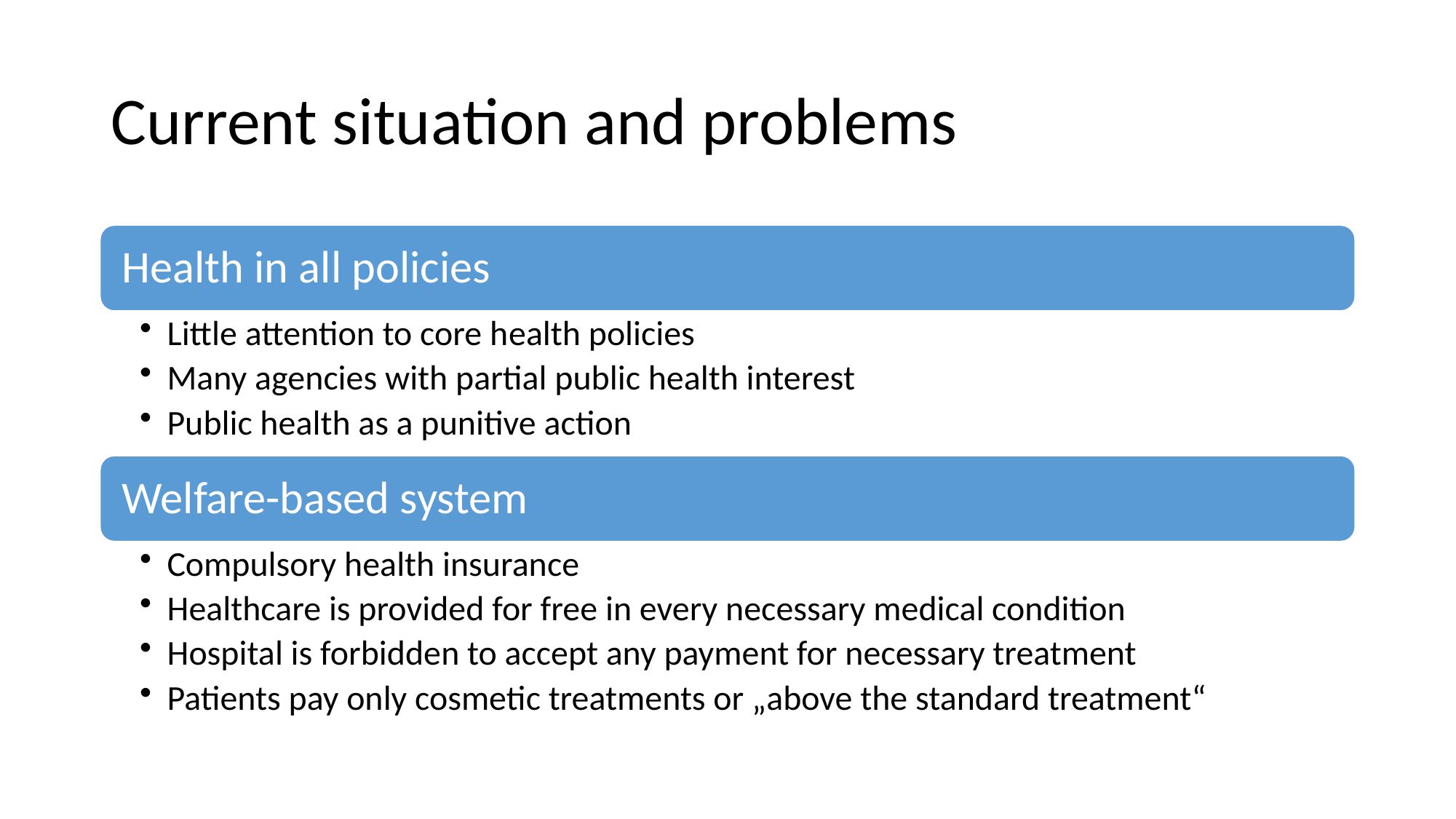

# Current situation and problems
Health in all policies
Little attention to core health policies
Many agencies with partial public health interest
Public health as a punitive action
Welfare-based system
Compulsory health insurance
Healthcare is provided for free in every necessary medical condition
Hospital is forbidden to accept any payment for necessary treatment
Patients pay only cosmetic treatments or „above the standard treatment“